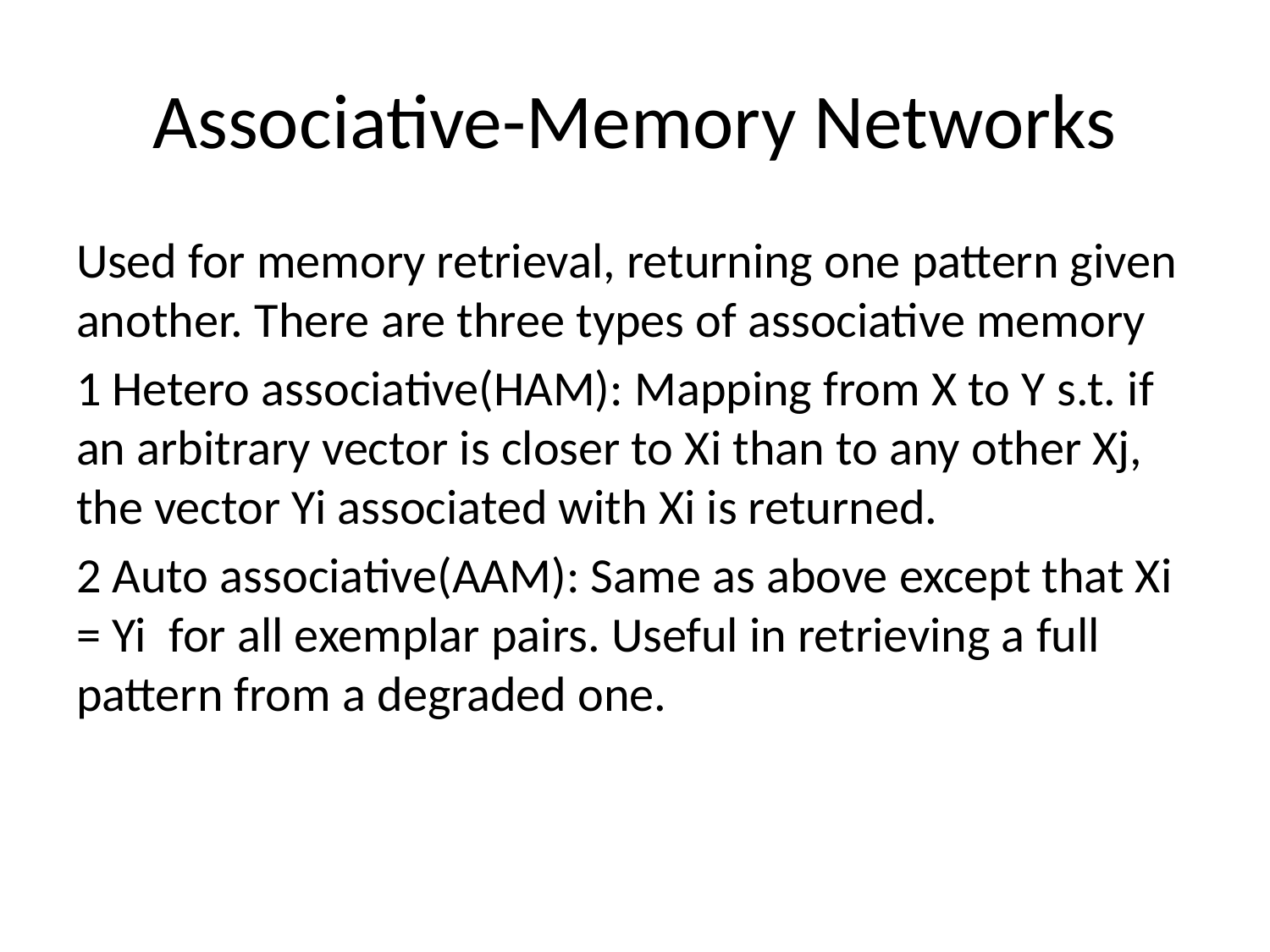

# Associative-Memory Networks
Used for memory retrieval, returning one pattern given another. There are three types of associative memory
 Hetero associative(HAM): Mapping from X to Y s.t. if an arbitrary vector is closer to Xi than to any other Xj, the vector Yi associated with Xi is returned.
 Auto associative(AAM): Same as above except that Xi = Yi  for all exemplar pairs. Useful in retrieving a full pattern from a degraded one.